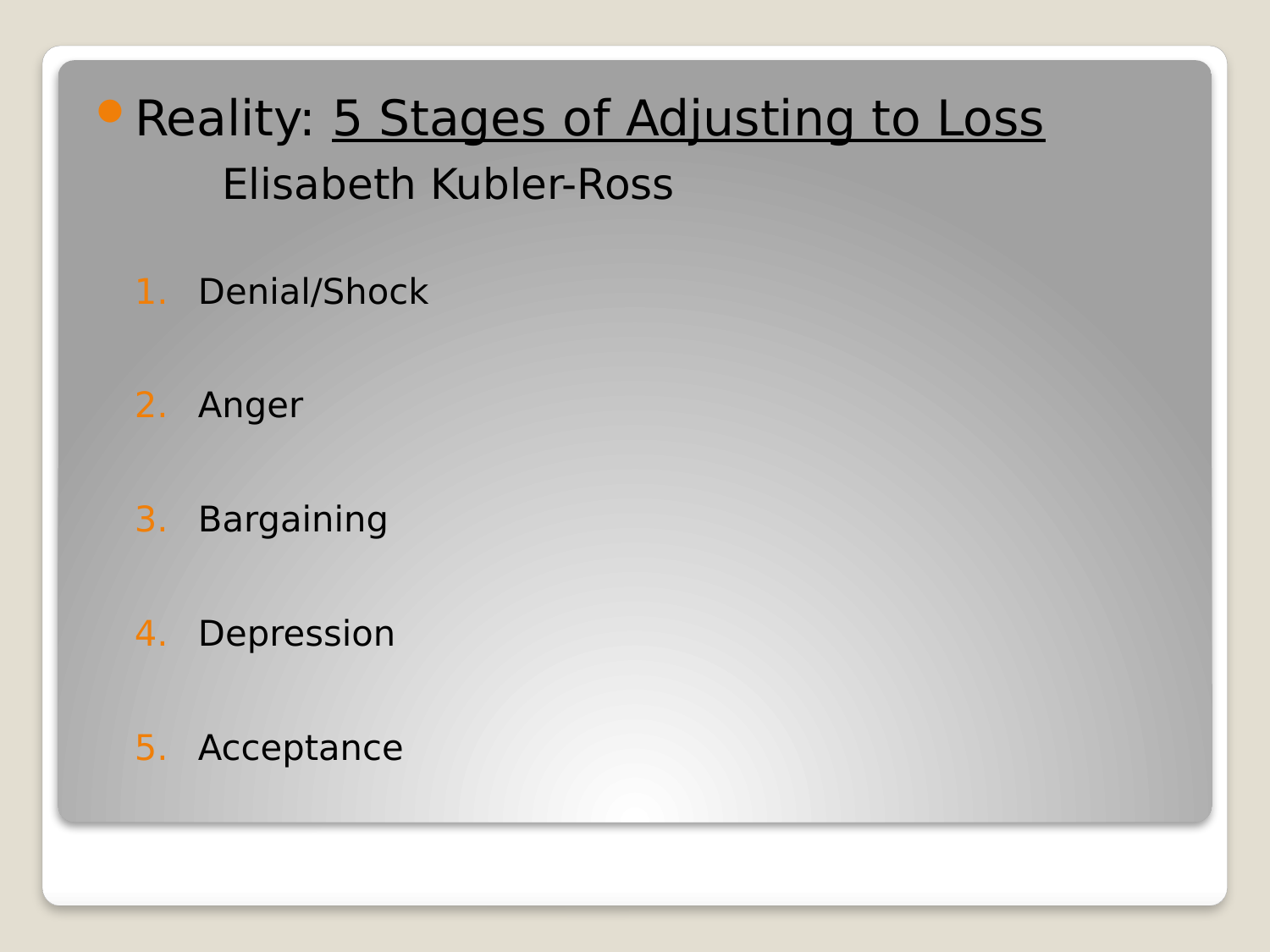

Reality: 5 Stages of Adjusting to Loss
	Elisabeth Kubler-Ross

Denial/Shock

Anger

Bargaining

Depression

Acceptance
#